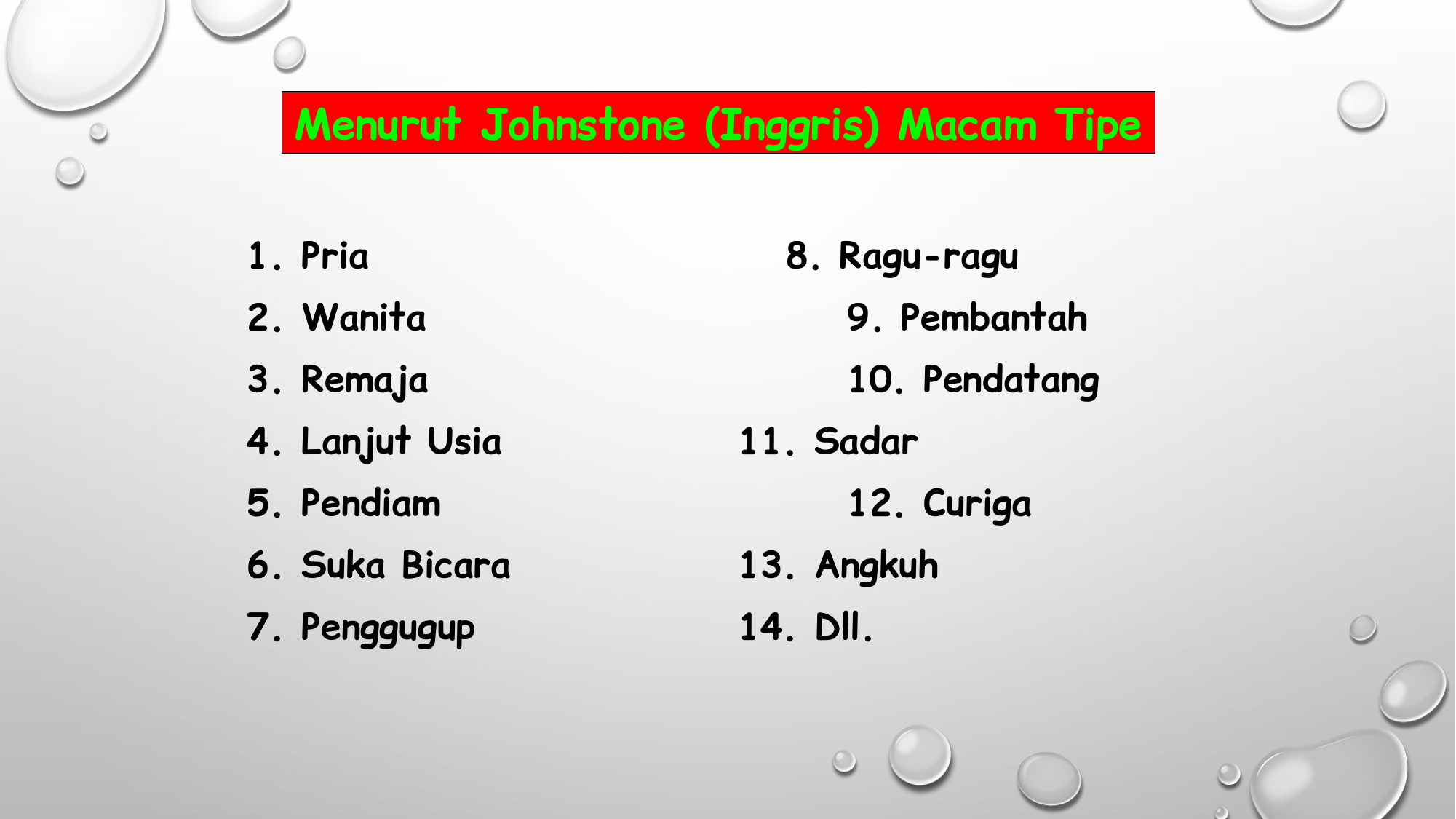

Menurut Johnstone (Inggris) Macam Tipe
Pria				   8. Ragu-ragu
Wanita				9. Pembantah
Remaja				10. Pendatang
Lanjut Usia			11. Sadar
Pendiam				12. Curiga
Suka Bicara			13. Angkuh
Penggugup			14. Dll.